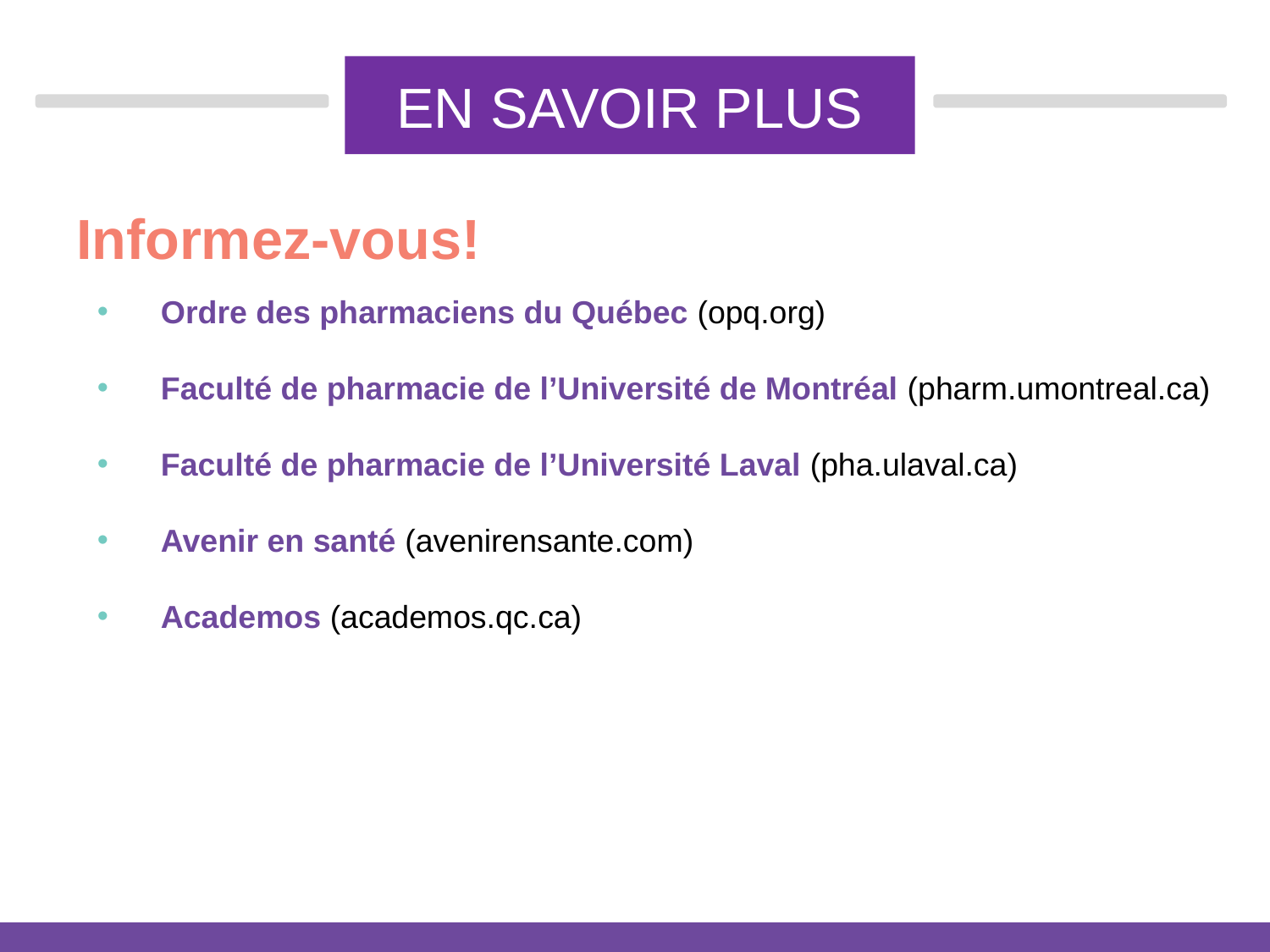

# EN SAVOIR PLUS

Informez-vous!

Ordre des pharmaciens du Québec (opq.org)
Faculté de pharmacie de l’Université de Montréal (pharm.umontreal.ca)
Faculté de pharmacie de l’Université Laval (pha.ulaval.ca)
Avenir en santé (avenirensante.com)
Academos (academos.qc.ca)